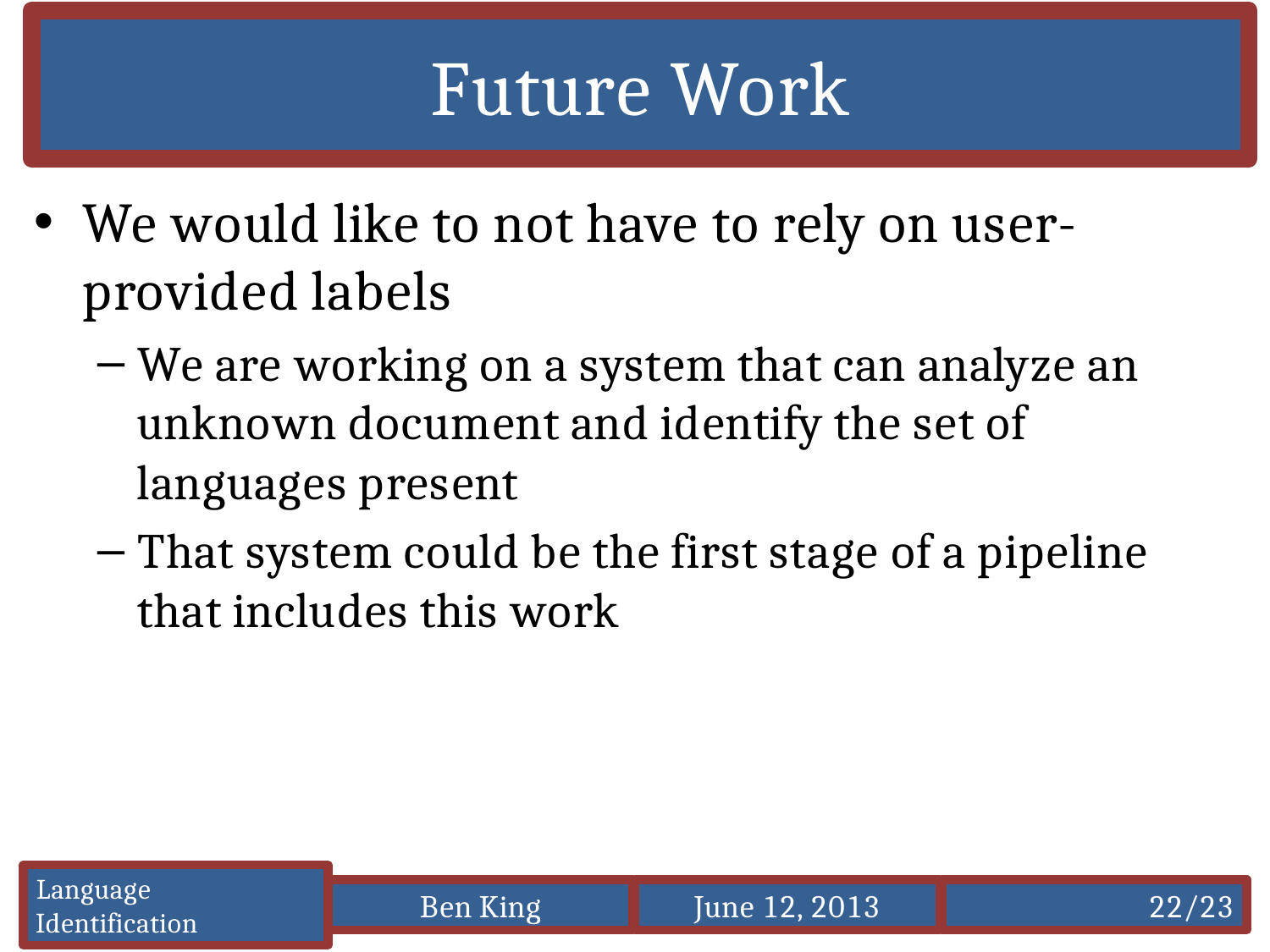

# Future Work
We would like to not have to rely on user-provided labels
We are working on a system that can analyze an unknown document and identify the set of languages present
That system could be the first stage of a pipeline that includes this work